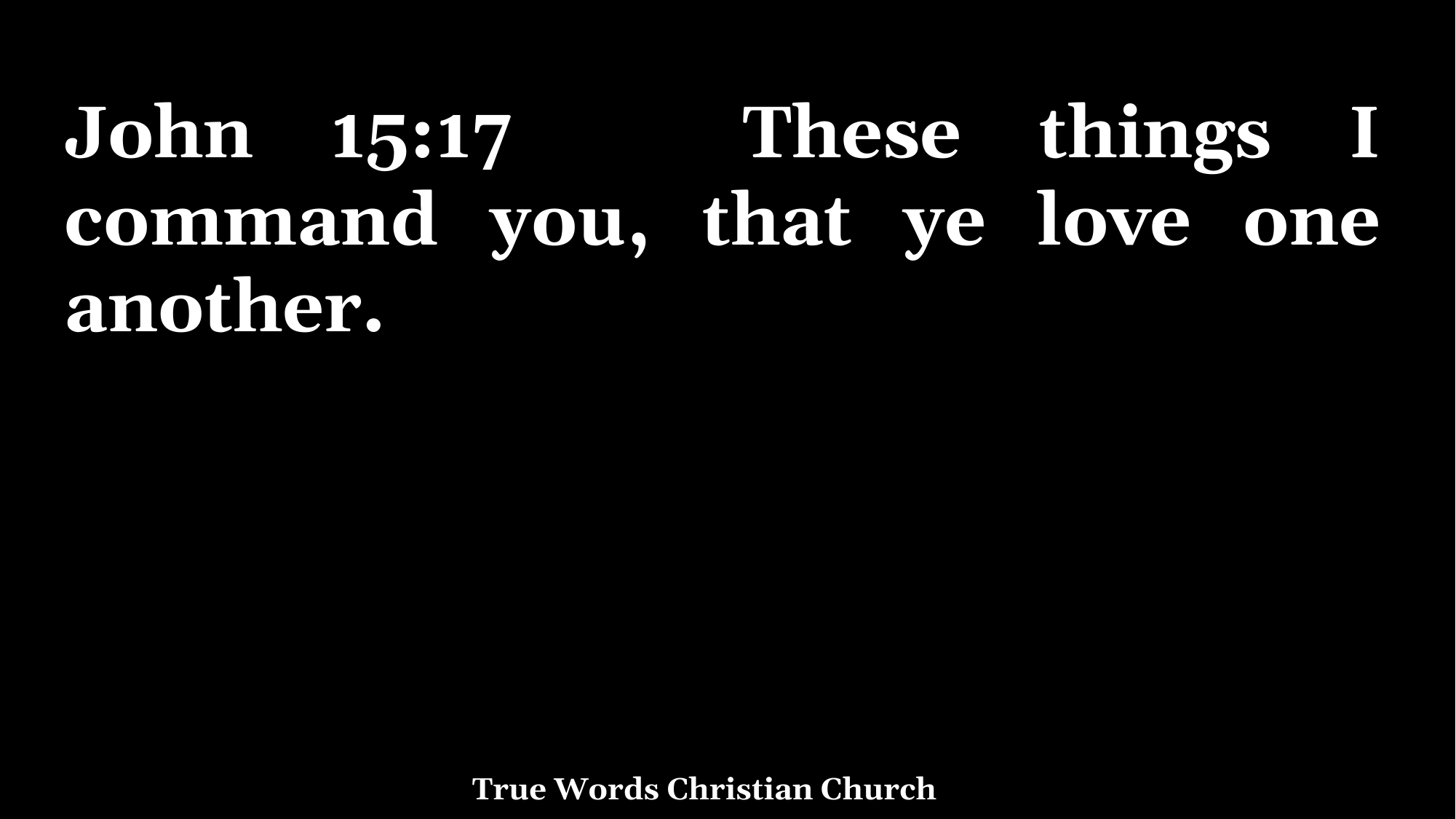

John 15:17   These things I command you, that ye love one another.
True Words Christian Church